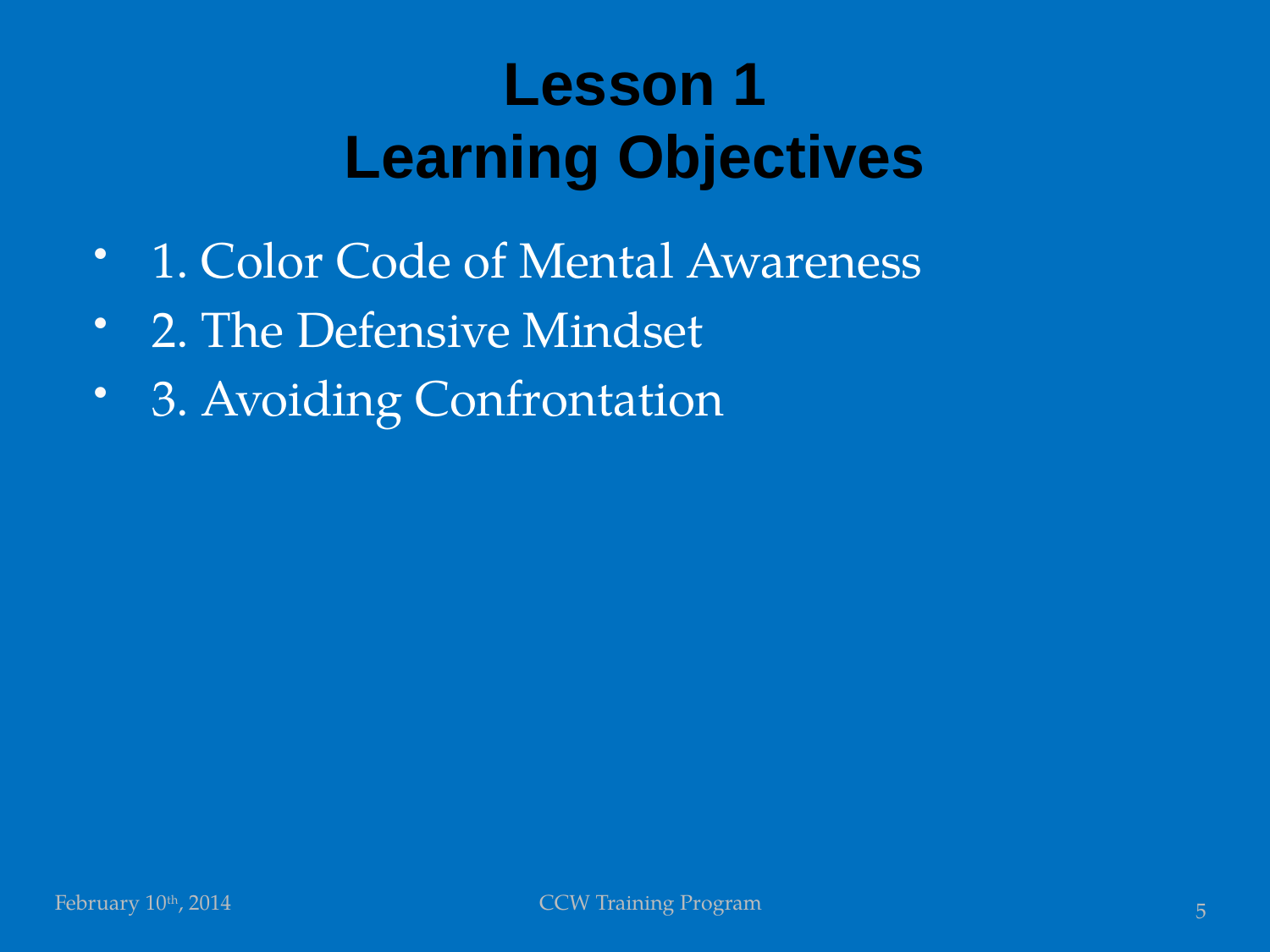

# Lesson 1 Learning Objectives
1. Color Code of Mental Awareness
2. The Defensive Mindset
3. Avoiding Confrontation
February 10th, 2014
CCW Training Program
5